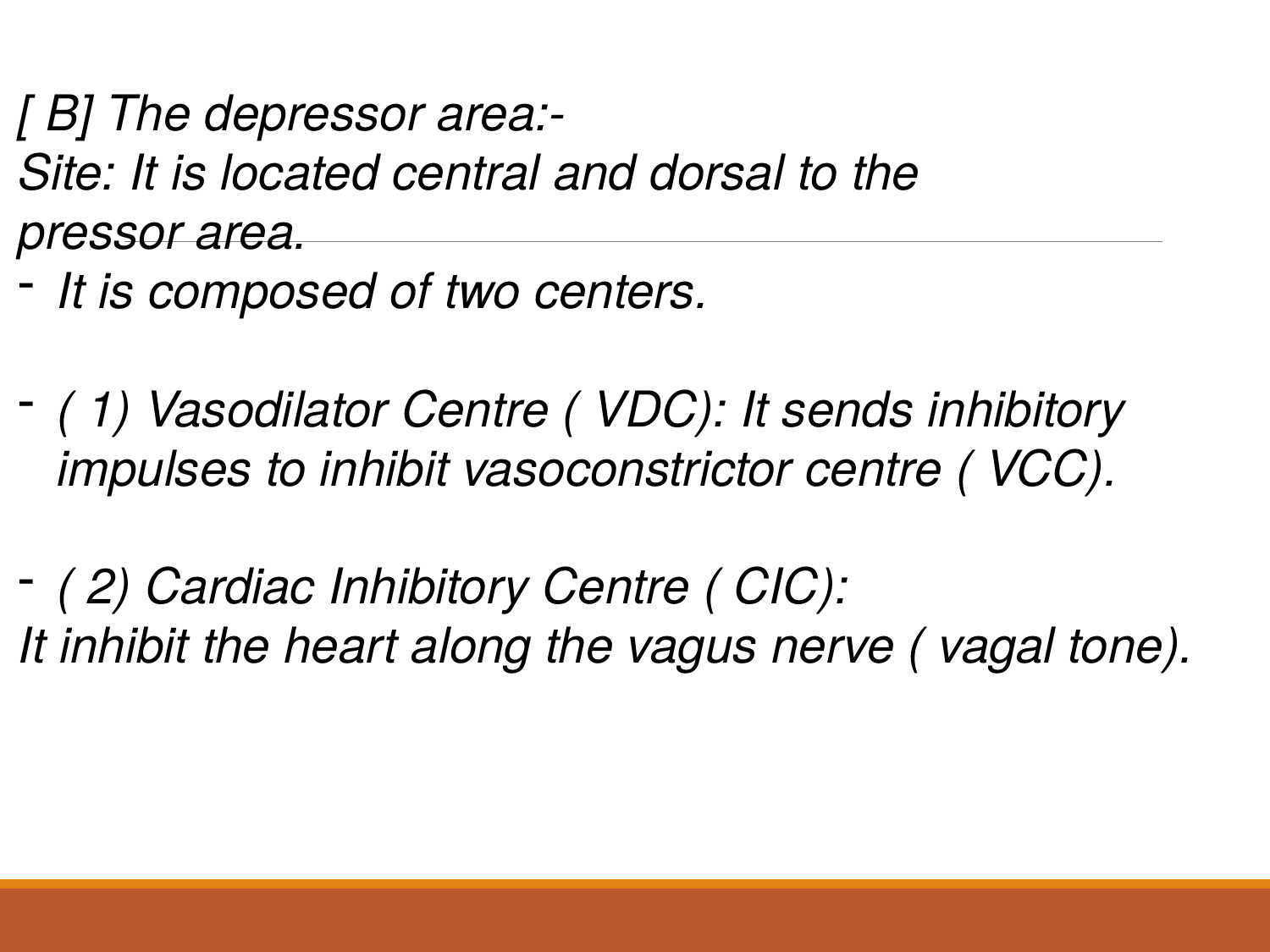

[ B] The depressor area:-
Site: It is located central and dorsal to the
pressor area.
It is composed of two centers.

( 1) Vasodilator Centre ( VDC): It sends inhibitory impulses to inhibit vasoconstrictor centre ( VCC).

( 2) Cardiac Inhibitory Centre ( CIC):
It inhibit the heart along the vagus nerve ( vagal tone).